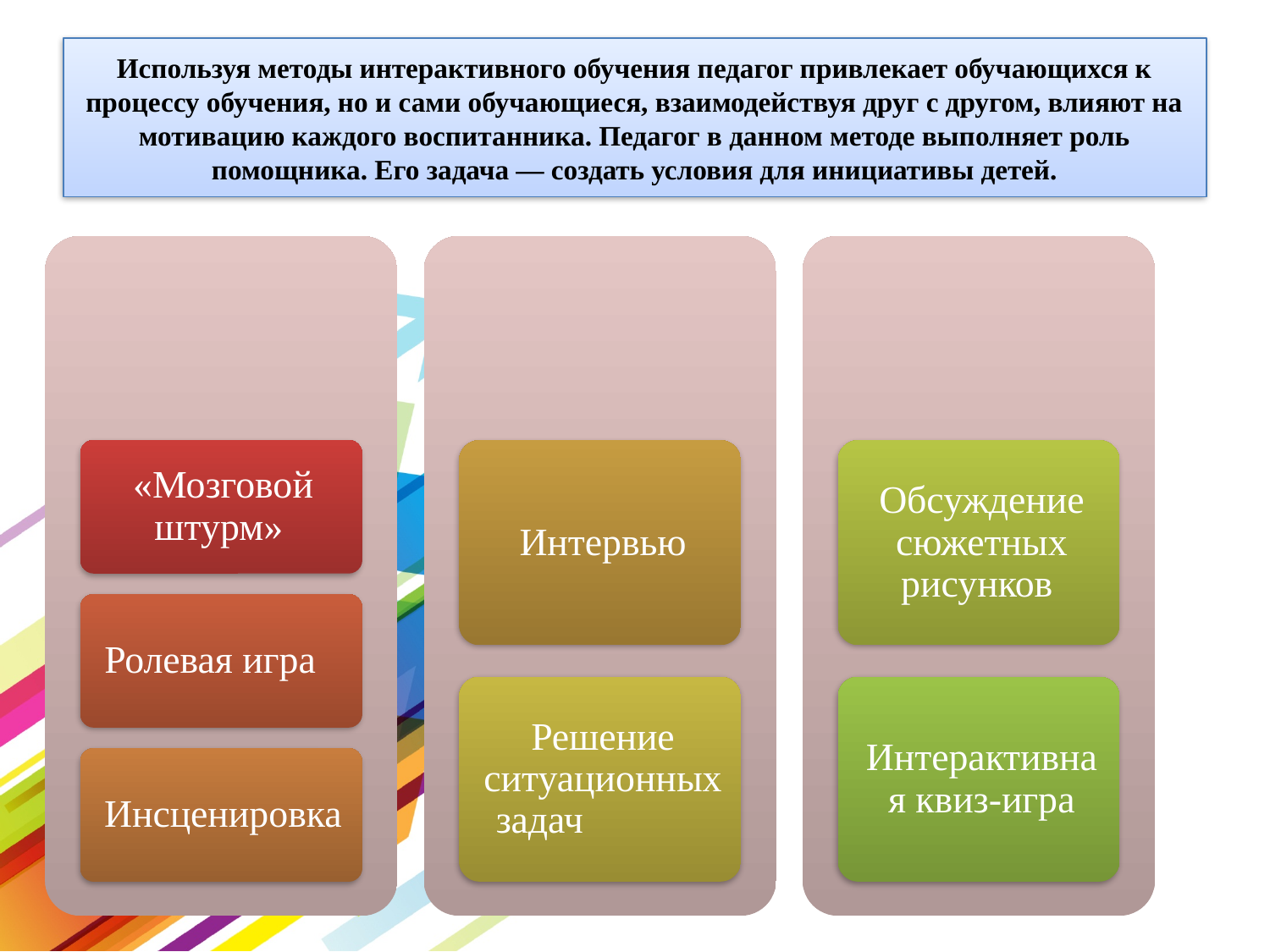

# Используя методы интерактивного обучения педагог привлекает обучающихся к процессу обучения, но и сами обучающиеся, взаимодействуя друг с другом, влияют на мотивацию каждого воспитанника. Педагог в данном методе выполняет роль помощника. Его задача — создать условия для инициативы детей.

«Мозговой штурм»
Ролевая игра
Инсценировка

Интервью
Решение ситуационных задач

Обсуждение сюжетных рисунков
Интерактивная квиз-игра